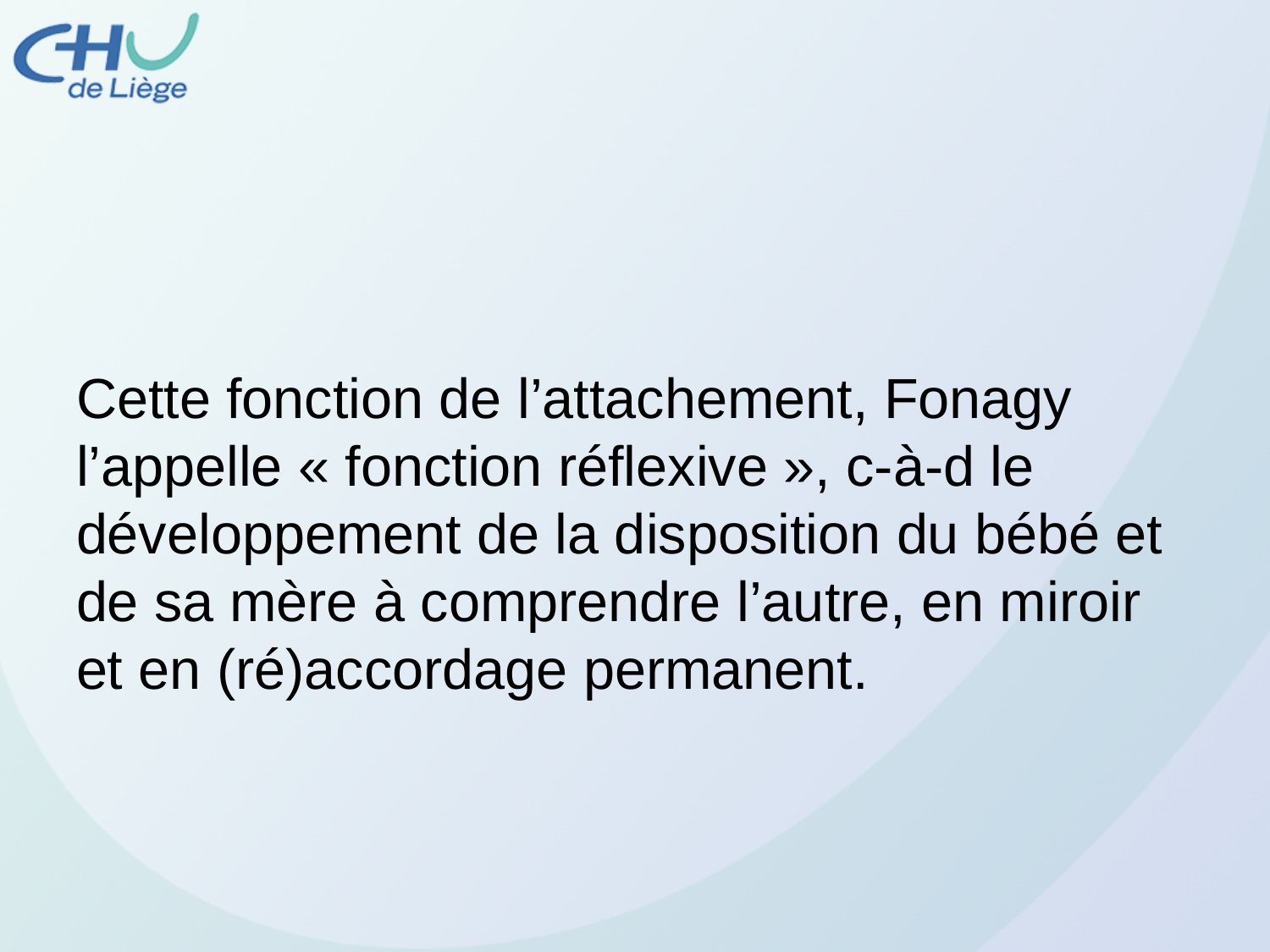

Cette fonction de l’attachement, Fonagy l’appelle « fonction réflexive », c-à-d le développement de la disposition du bébé et de sa mère à comprendre l’autre, en miroir et en (ré)accordage permanent.